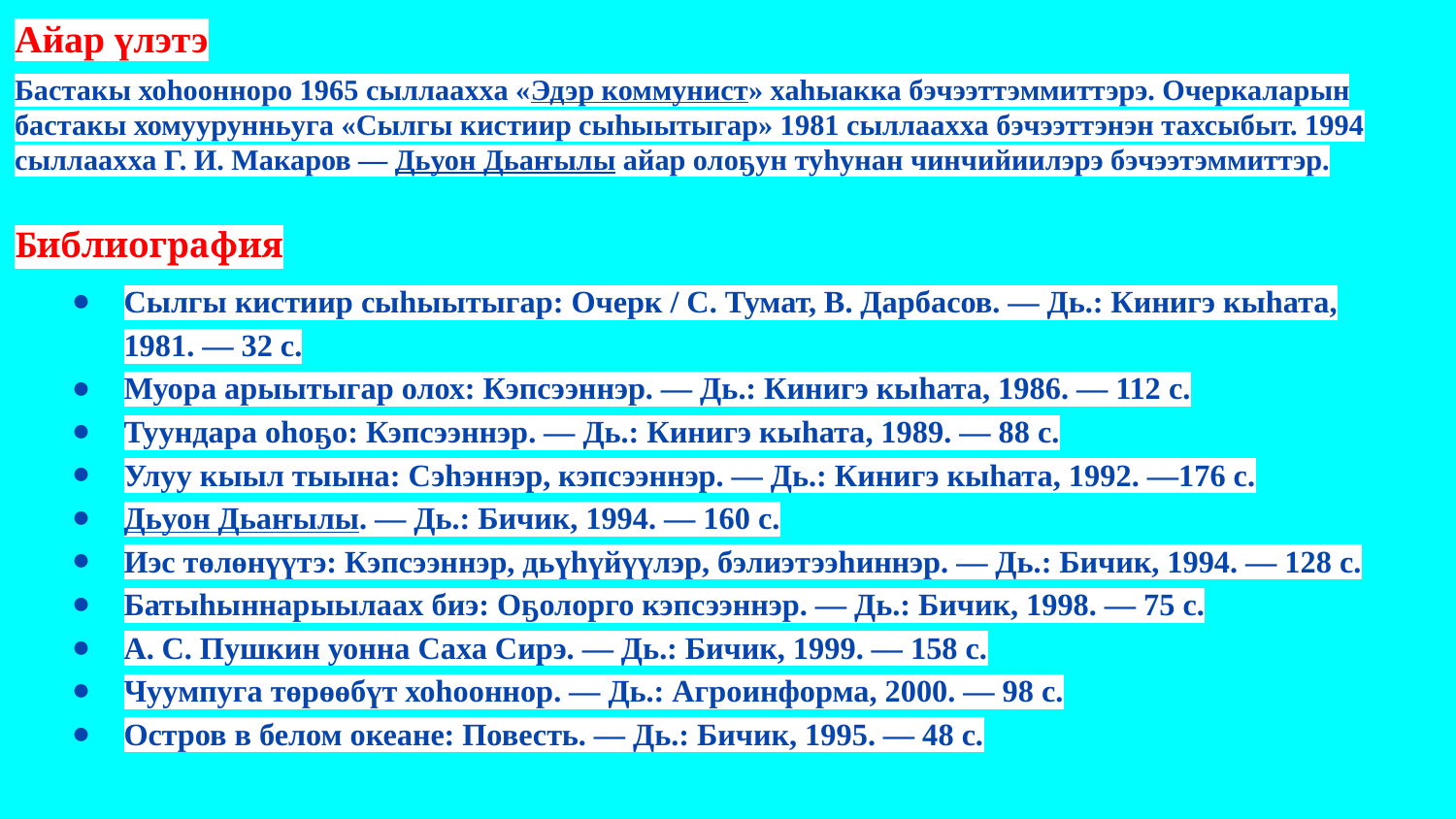

Айар үлэтэ
Бастакы хоһоонноро 1965 сыллаахха «Эдэр коммунист» хаһыакка бэчээттэммиттэрэ. Очеркаларын бастакы хомуурунньуга «Сылгы кистиир сыһыытыгар» 1981 сыллаахха бэчээттэнэн тахсыбыт. 1994 сыллаахха Г. И. Макаров — Дьуон Дьаҥылы айар олоҕун туһунан чинчийиилэрэ бэчээтэммиттэр.
Библиография
Сылгы кистиир сыһыытыгар: Очерк / С. Тумат, В. Дарбасов. — Дь.: Кинигэ кыһата, 1981. — 32 с.
Муора арыытыгар олох: Кэпсээннэр. — Дь.: Кинигэ кыһата, 1986. — 112 с.
Туундара оһоҕо: Кэпсээннэр. — Дь.: Кинигэ кыһата, 1989. — 88 с.
Улуу кыыл тыына: Сэһэннэр, кэпсээннэр. — Дь.: Кинигэ кыһата, 1992. —176 с.
Дьуон Дьаҥылы. — Дь.: Бичик, 1994. — 160 с.
Иэс төлөнүүтэ: Кэпсээннэр, дьүһүйүүлэр, бэлиэтээһиннэр. — Дь.: Бичик, 1994. — 128 с.
Батыһыннарыылаах биэ: Оҕолорго кэпсээннэр. — Дь.: Бичик, 1998. — 75 с.
А. С. Пушкин уонна Саха Сирэ. — Дь.: Бичик, 1999. — 158 с.
Чуумпуга төрөөбүт хоһооннор. — Дь.: Агроинформа, 2000. — 98 с.
Остров в белом океане: Повесть. — Дь.: Бичик, 1995. — 48 с.